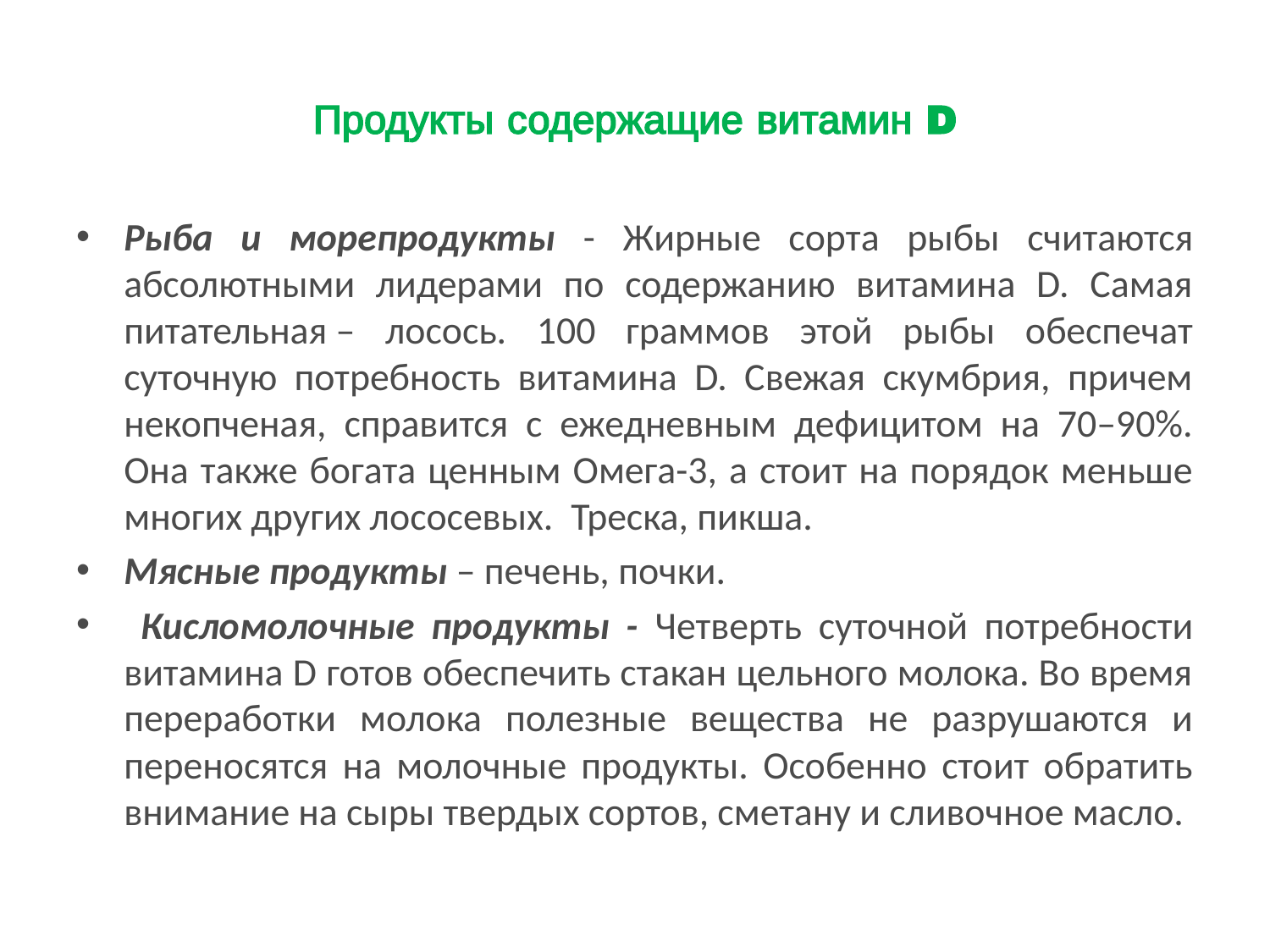

# Продукты содержащие витамин D
Рыба и морепродукты - Жирные сорта рыбы считаются абсолютными лидерами по содержанию витамина D. Самая питательная – лосось. 100 граммов этой рыбы обеспечат суточную потребность витамина D. Свежая скумбрия, причем некопченая, справится с ежедневным дефицитом на 70–90%. Она также богата ценным Омега-3, а стоит на порядок меньше многих других лососевых.  Треска, пикша.
Мясные продукты – печень, почки.
 Кисломолочные продукты - Четверть суточной потребности витамина D готов обеспечить стакан цельного молока. Во время переработки молока полезные вещества не разрушаются и переносятся на молочные продукты. Особенно стоит обратить внимание на сыры твердых сортов, сметану и сливочное масло.